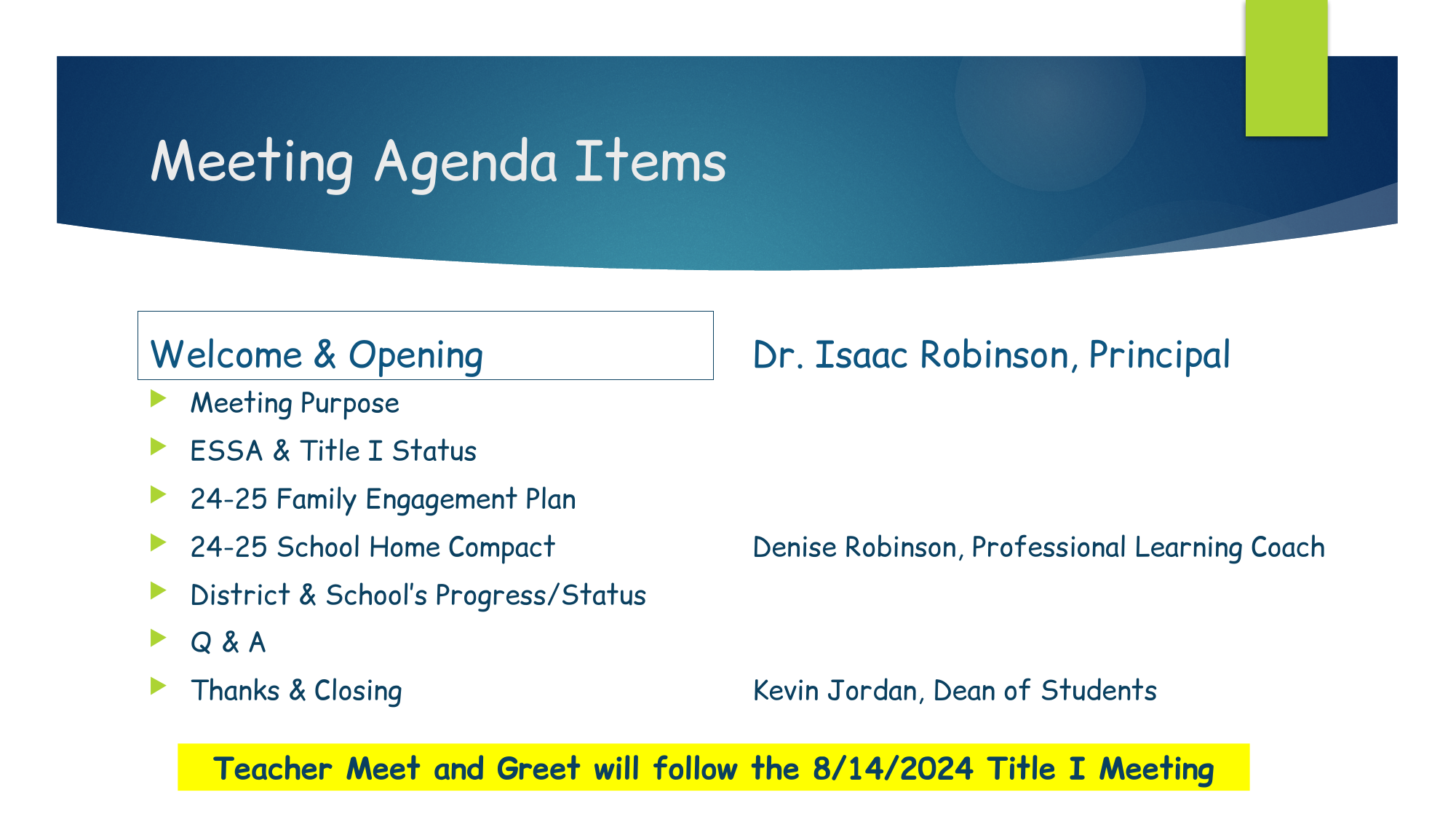

# Meeting Agenda Items
Welcome & Opening
Dr. Isaac Robinson, Principal
Meeting Purpose
ESSA & Title I Status
24-25 Family Engagement Plan
24-25 School Home Compact
District & School’s Progress/Status
Q & A
Thanks & Closing

Denise Robinson, Professional Learning Coach

Kevin Jordan, Dean of Students
Teacher Meet and Greet will follow the 8/14/2024 Title I Meeting